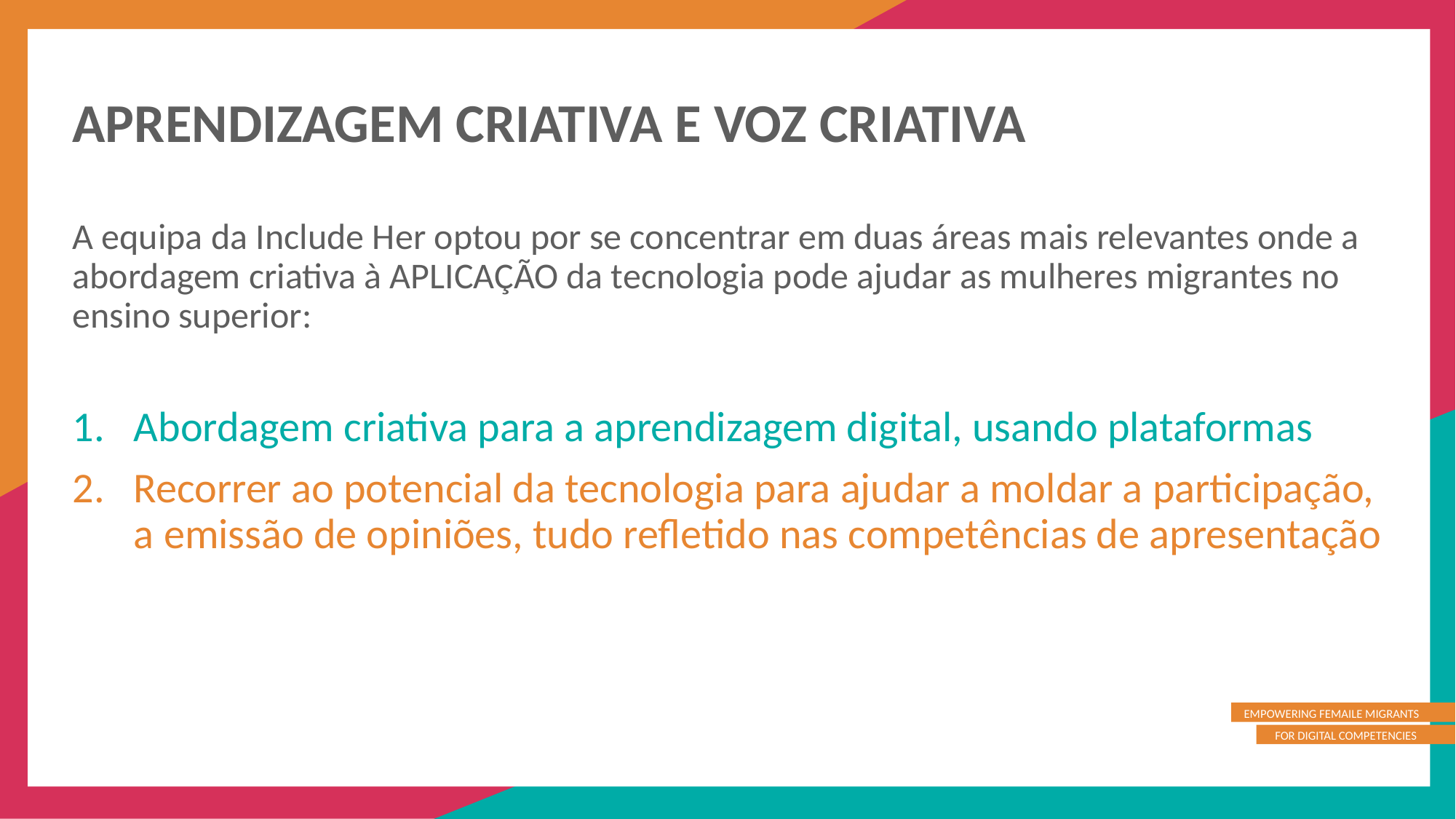

APRENDIZAGEM CRIATIVA E VOZ CRIATIVA
A equipa da Include Her optou por se concentrar em duas áreas mais relevantes onde a abordagem criativa à APLICAÇÃO da tecnologia pode ajudar as mulheres migrantes no ensino superior:

Abordagem criativa para a aprendizagem digital, usando plataformas
Recorrer ao potencial da tecnologia para ajudar a moldar a participação, a emissão de opiniões, tudo refletido nas competências de apresentação